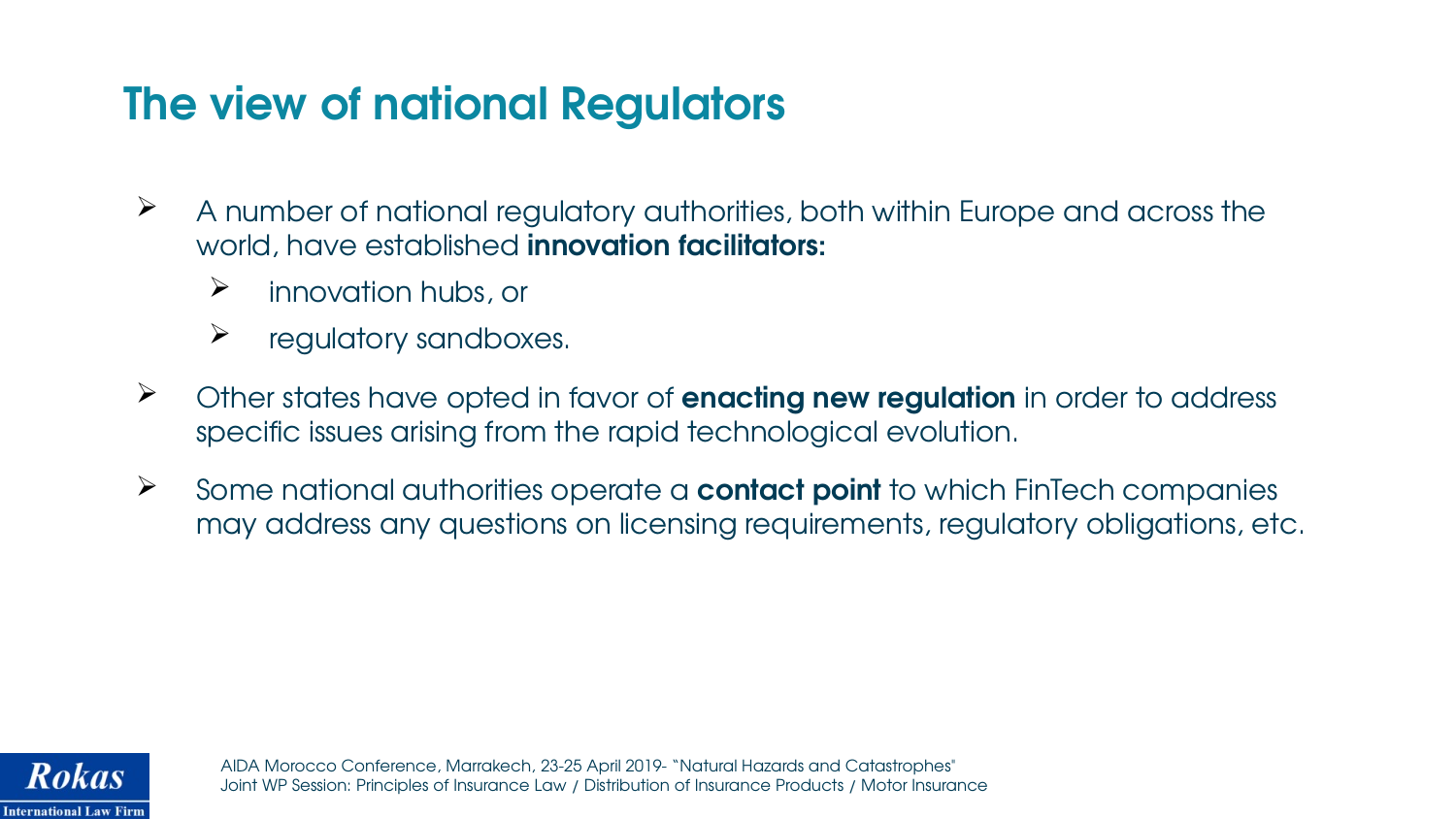

# The view of national Regulators
A number of national regulatory authorities, both within Europe and across the world, have established innovation facilitators:
innovation hubs, or
regulatory sandboxes.
Other states have opted in favor of enacting new regulation in order to address specific issues arising from the rapid technological evolution.
Some national authorities operate a contact point to which FinTech companies may address any questions on licensing requirements, regulatory obligations, etc.